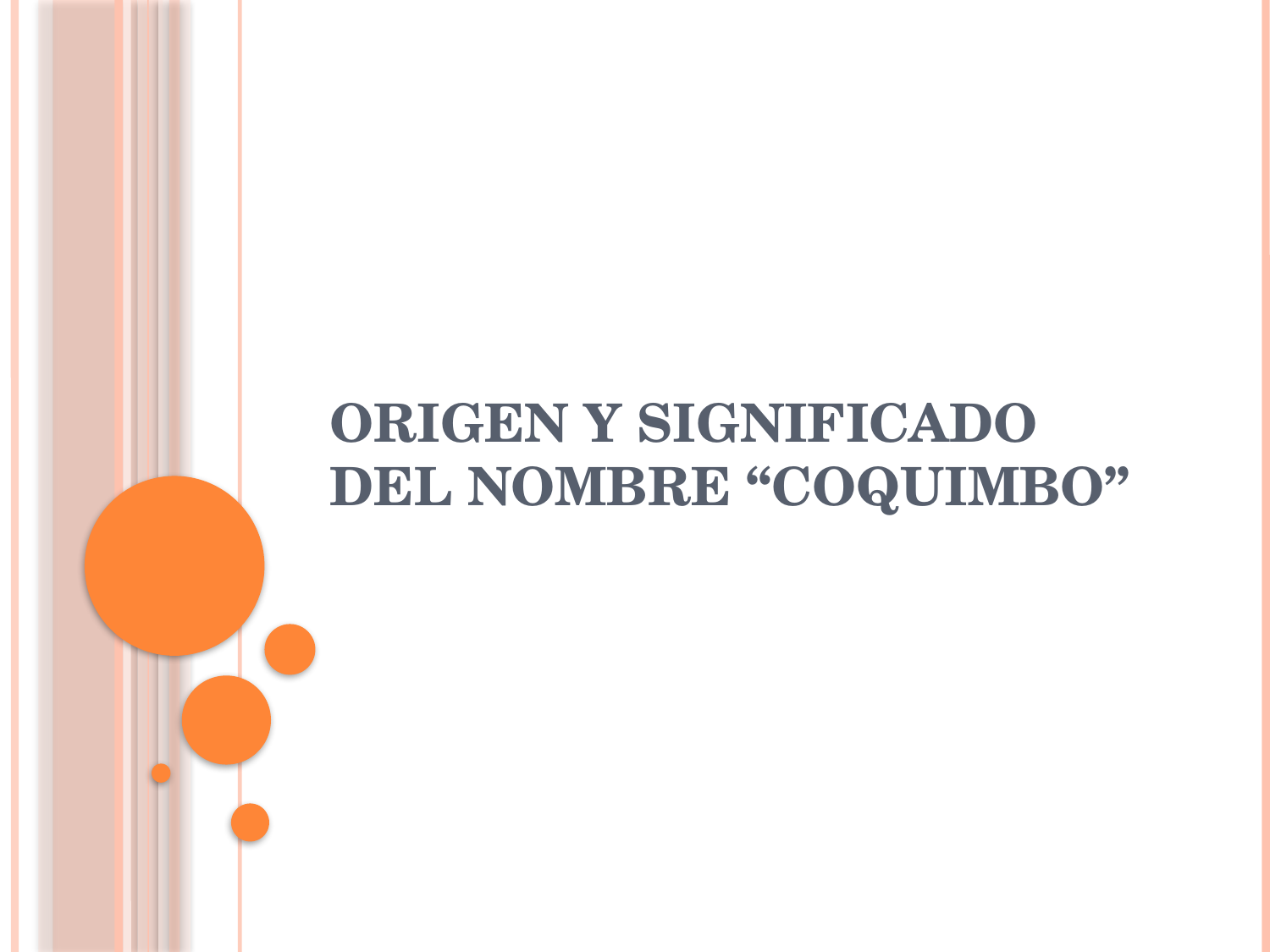

# ORIGEN Y SIGNIFICADO DEL NOMBRE “COQUIMBO”